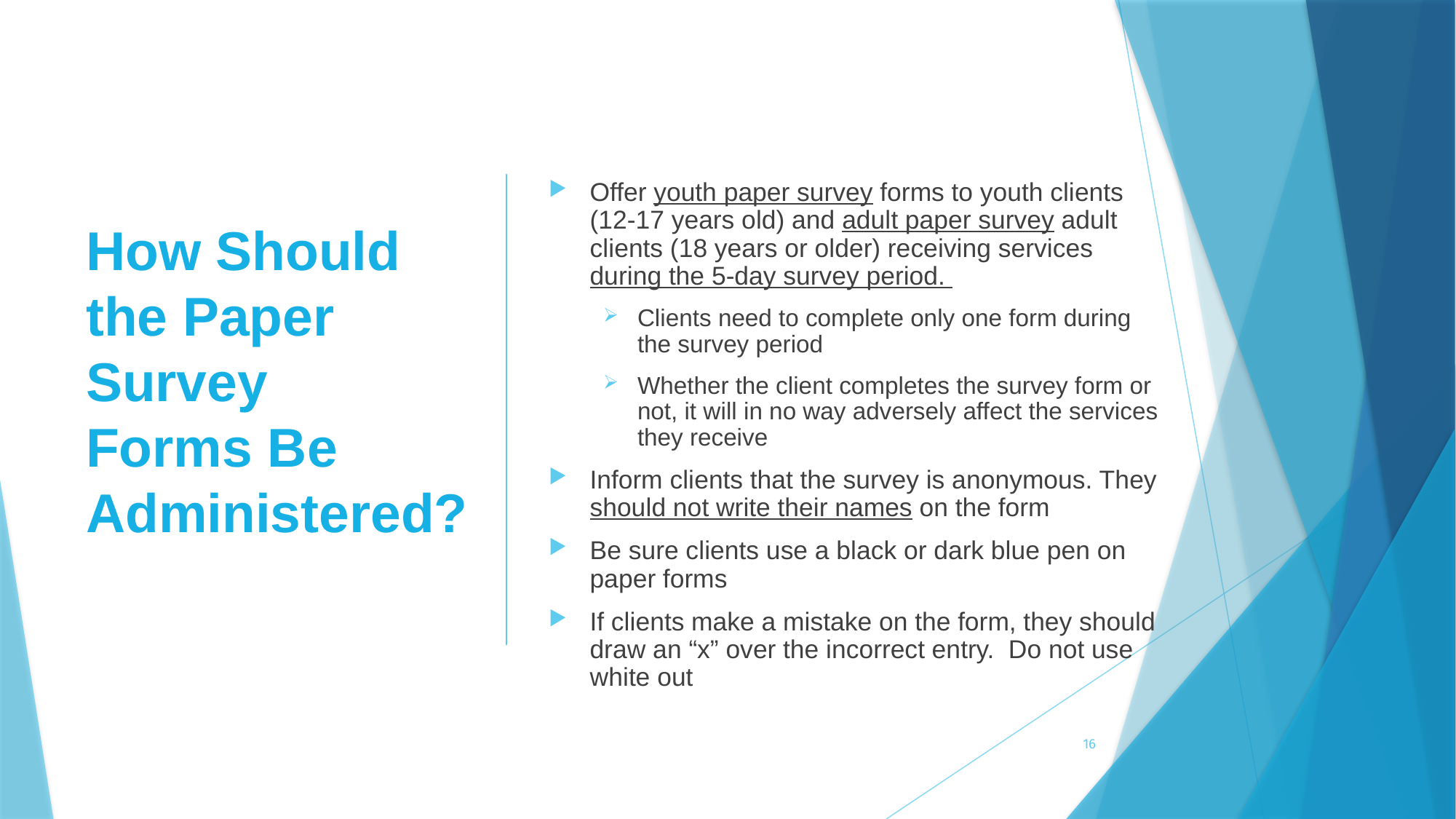

# How Should the Paper Survey Forms Be Administered?
Offer youth paper survey forms to youth clients (12-17 years old) and adult paper survey adult clients (18 years or older) receiving services during the 5-day survey period.
Clients need to complete only one form during the survey period
Whether the client completes the survey form or not, it will in no way adversely affect the services they receive
Inform clients that the survey is anonymous. They should not write their names on the form
Be sure clients use a black or dark blue pen on paper forms
If clients make a mistake on the form, they should draw an “x” over the incorrect entry.  Do not use white out

16